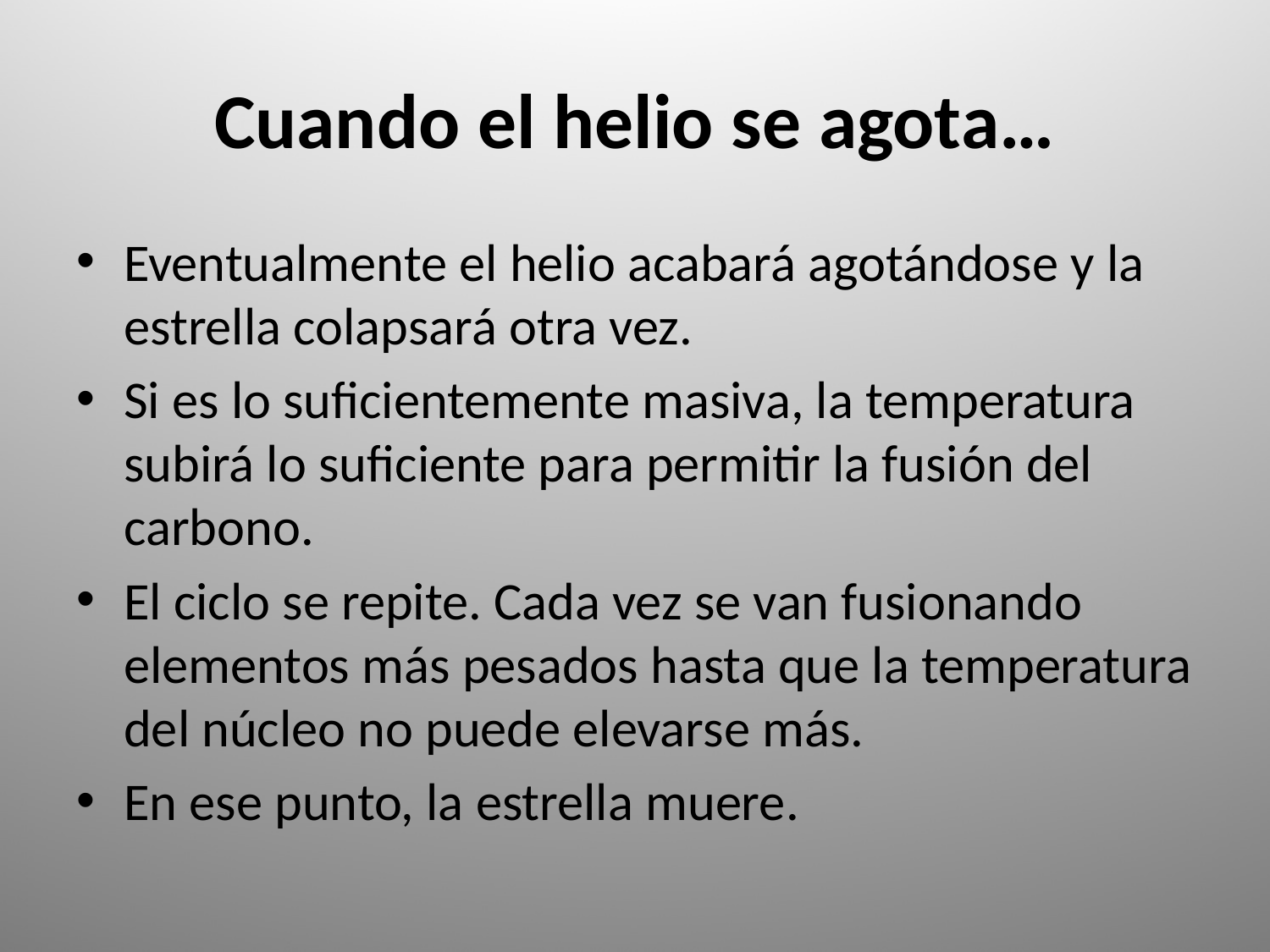

# Cuando el helio se agota…
Eventualmente el helio acabará agotándose y la estrella colapsará otra vez.
Si es lo suficientemente masiva, la temperatura subirá lo suficiente para permitir la fusión del carbono.
El ciclo se repite. Cada vez se van fusionando elementos más pesados hasta que la temperatura del núcleo no puede elevarse más.
En ese punto, la estrella muere.